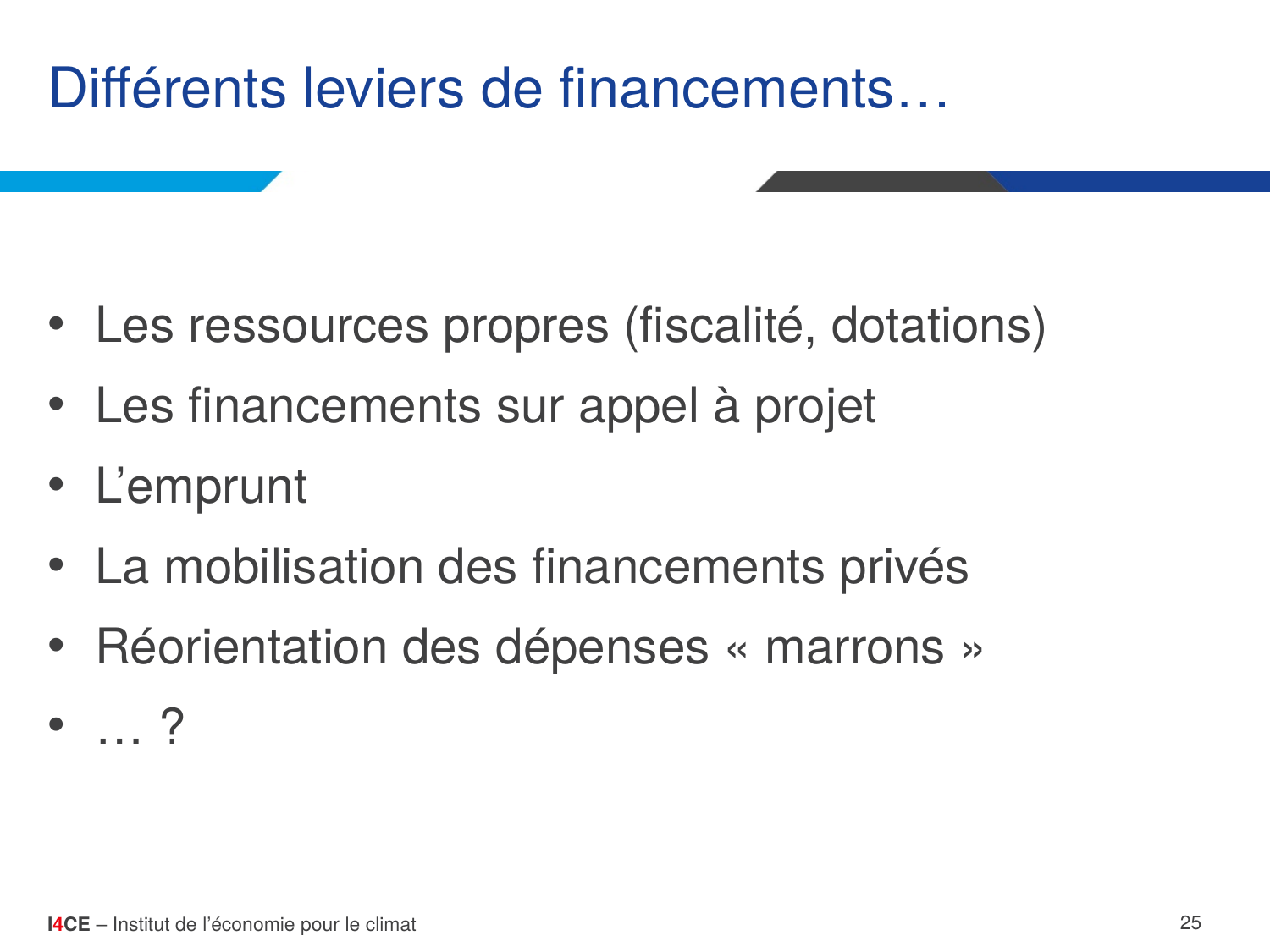

# Différents leviers de financements…

Les ressources propres (fiscalité, dotations)
Les financements sur appel à projet
L’emprunt
La mobilisation des financements privés
Réorientation des dépenses « marrons »
… ?